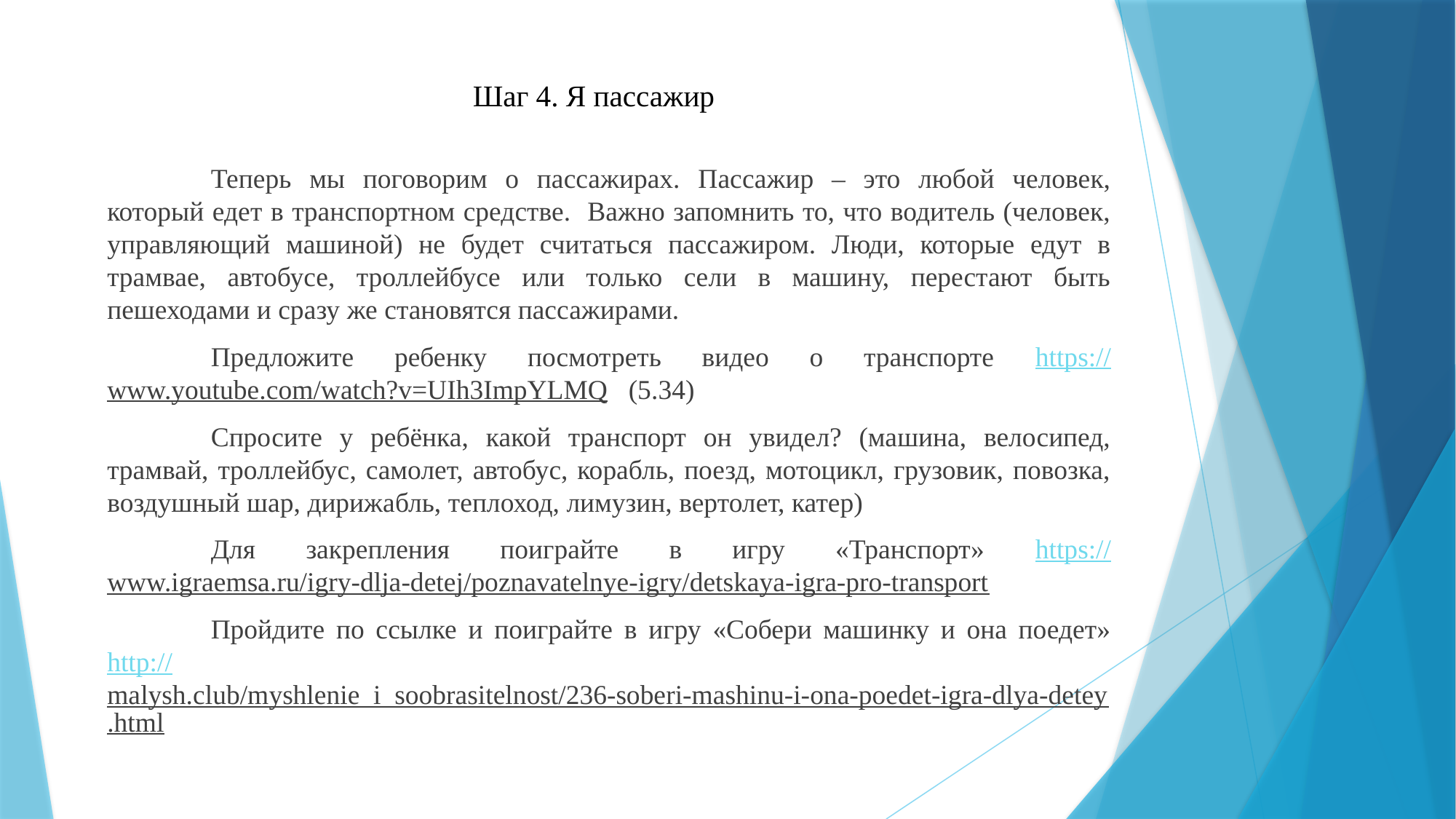

# Шаг 4. Я пассажир
	Теперь мы поговорим о пассажирах. Пассажир – это любой человек, который едет в транспортном средстве.  Важно запомнить то, что водитель (человек, управляющий машиной) не будет считаться пассажиром. Люди, которые едут в трамвае, автобусе, троллейбусе или только сели в машину, перестают быть пешеходами и сразу же становятся пассажирами.
	Предложите ребенку посмотреть видео о транспорте https://www.youtube.com/watch?v=UIh3ImpYLMQ   (5.34)
	Спросите у ребёнка, какой транспорт он увидел? (машина, велосипед, трамвай, троллейбус, самолет, автобус, корабль, поезд, мотоцикл, грузовик, повозка, воздушный шар, дирижабль, теплоход, лимузин, вертолет, катер)
	Для закрепления поиграйте в игру «Транспорт» https://www.igraemsa.ru/igry-dlja-detej/poznavatelnye-igry/detskaya-igra-pro-transport
	Пройдите по ссылке и поиграйте в игру «Собери машинку и она поедет» http://malysh.club/myshlenie_i_soobrasitelnost/236-soberi-mashinu-i-ona-poedet-igra-dlya-detey.html